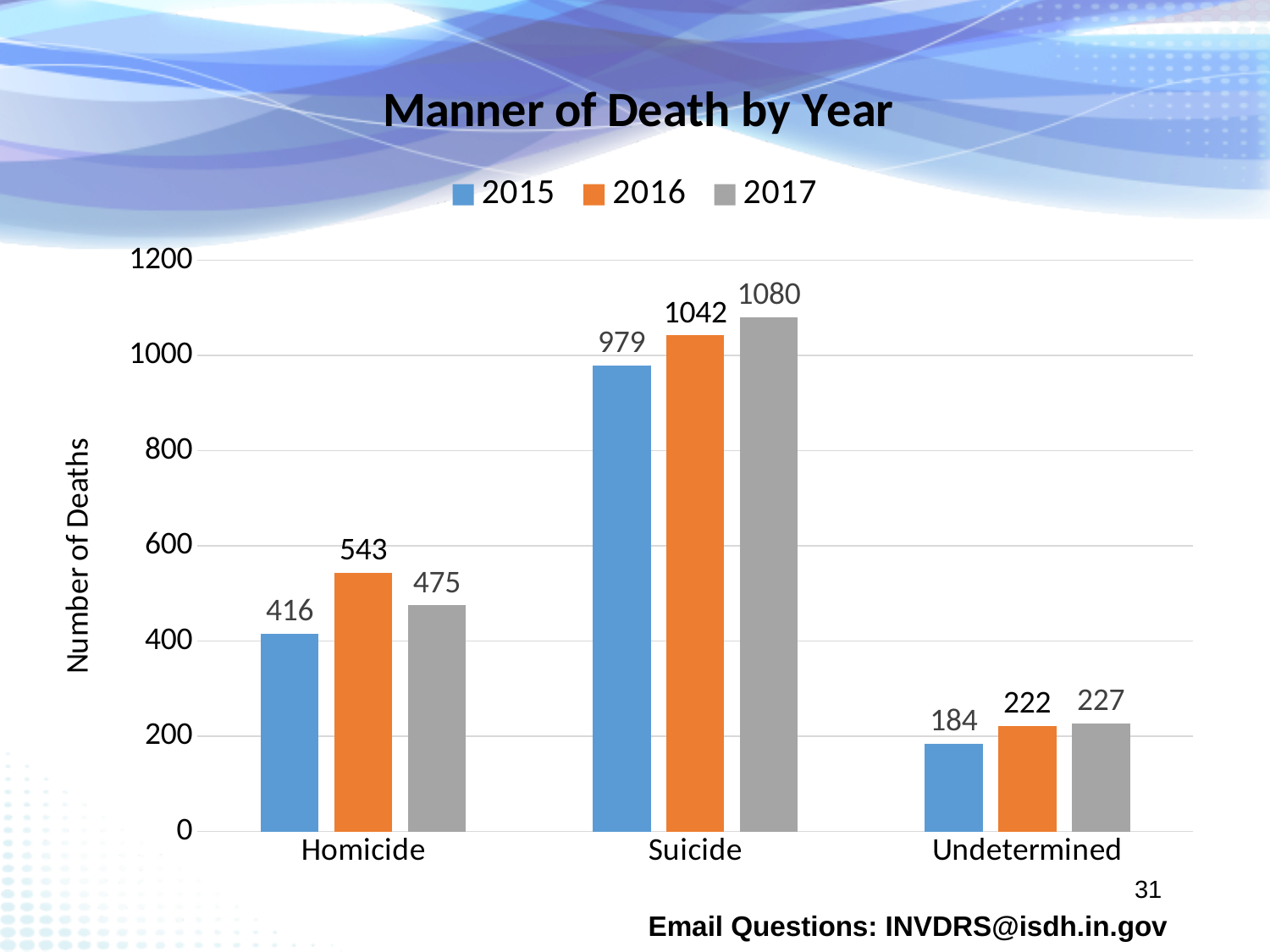

### Chart: Manner of Death by Year

| Category | 2015 | 2016 | 2017 |
|---|---|---|---|
| Homicide | 416.0 | 543.0 | 475.0 |
| Suicide | 979.0 | 1042.0 | 1080.0 |
| Undetermined | 184.0 | 222.0 | 227.0 |
31
Email Questions: INVDRS@isdh.in.gov